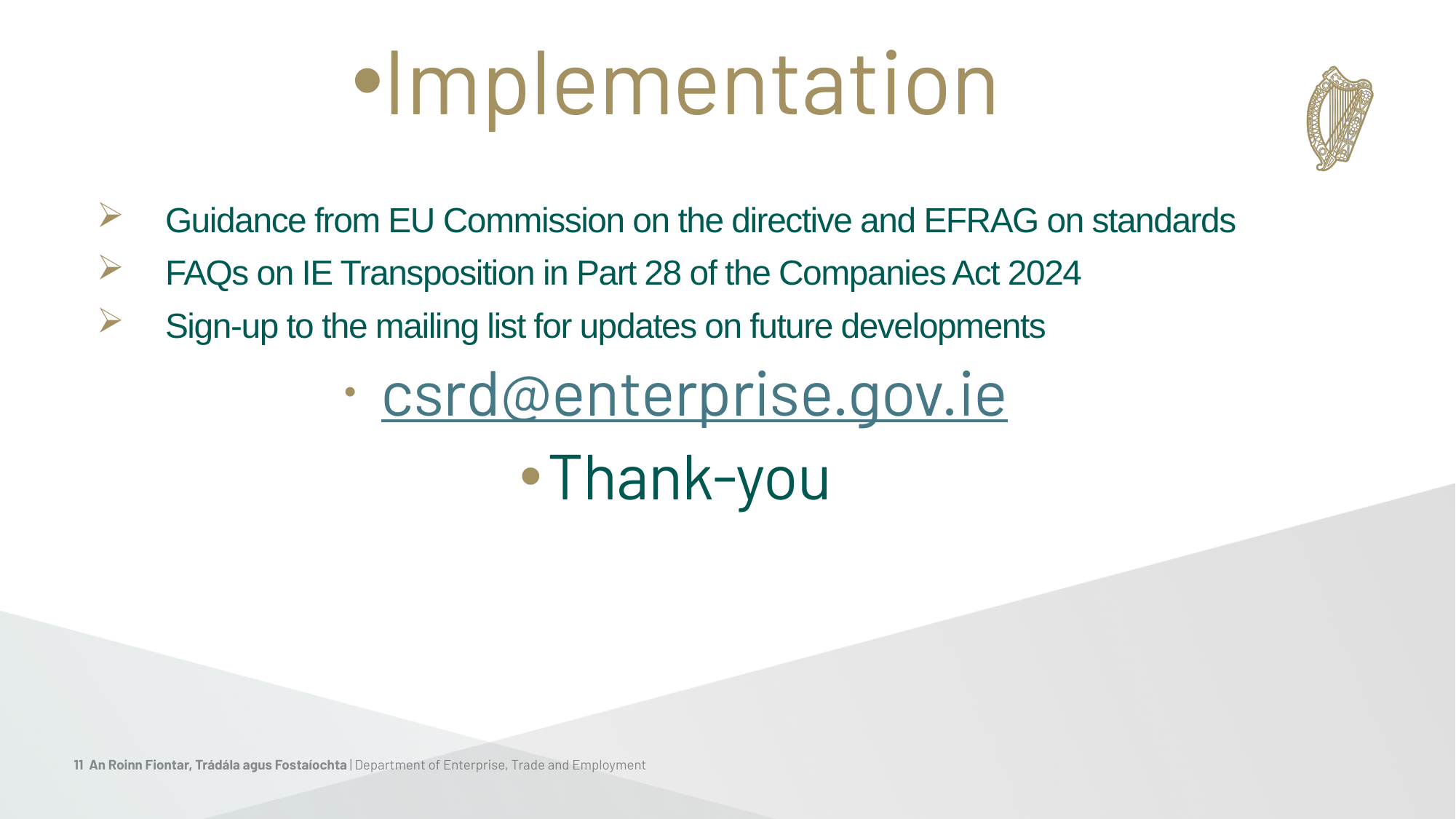

Implementation

Guidance from EU Commission on the directive and EFRAG on standards
FAQs on IE Transposition in Part 28 of the Companies Act 2024
Sign-up to the mailing list for updates on future developments
 csrd@enterprise.gov.ie
Thank-you